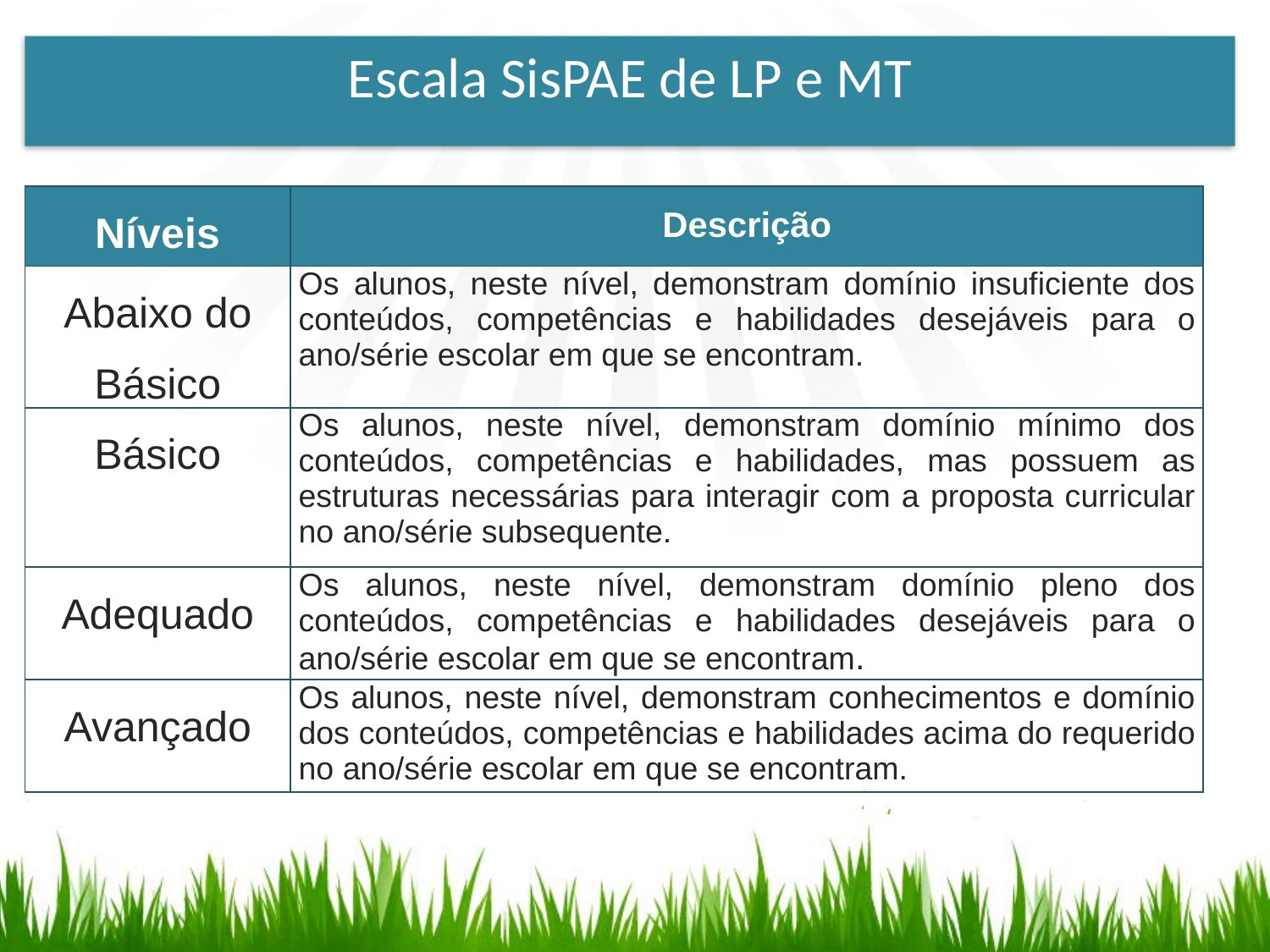

Escala SisPAE de LP e MT
| Níveis | Descrição |
| --- | --- |
| Abaixo do Básico | Os alunos, neste nível, demonstram domínio insuficiente dos conteúdos, competências e habilidades desejáveis para o ano/série escolar em que se encontram. |
| Básico | Os alunos, neste nível, demonstram domínio mínimo dos conteúdos, competências e habilidades, mas possuem as estruturas necessárias para interagir com a proposta curricular no ano/série subsequente. |
| Adequado | Os alunos, neste nível, demonstram domínio pleno dos conteúdos, competências e habilidades desejáveis para o ano/série escolar em que se encontram. |
| Avançado | Os alunos, neste nível, demonstram conhecimentos e domínio dos conteúdos, competências e habilidades acima do requerido no ano/série escolar em que se encontram. |